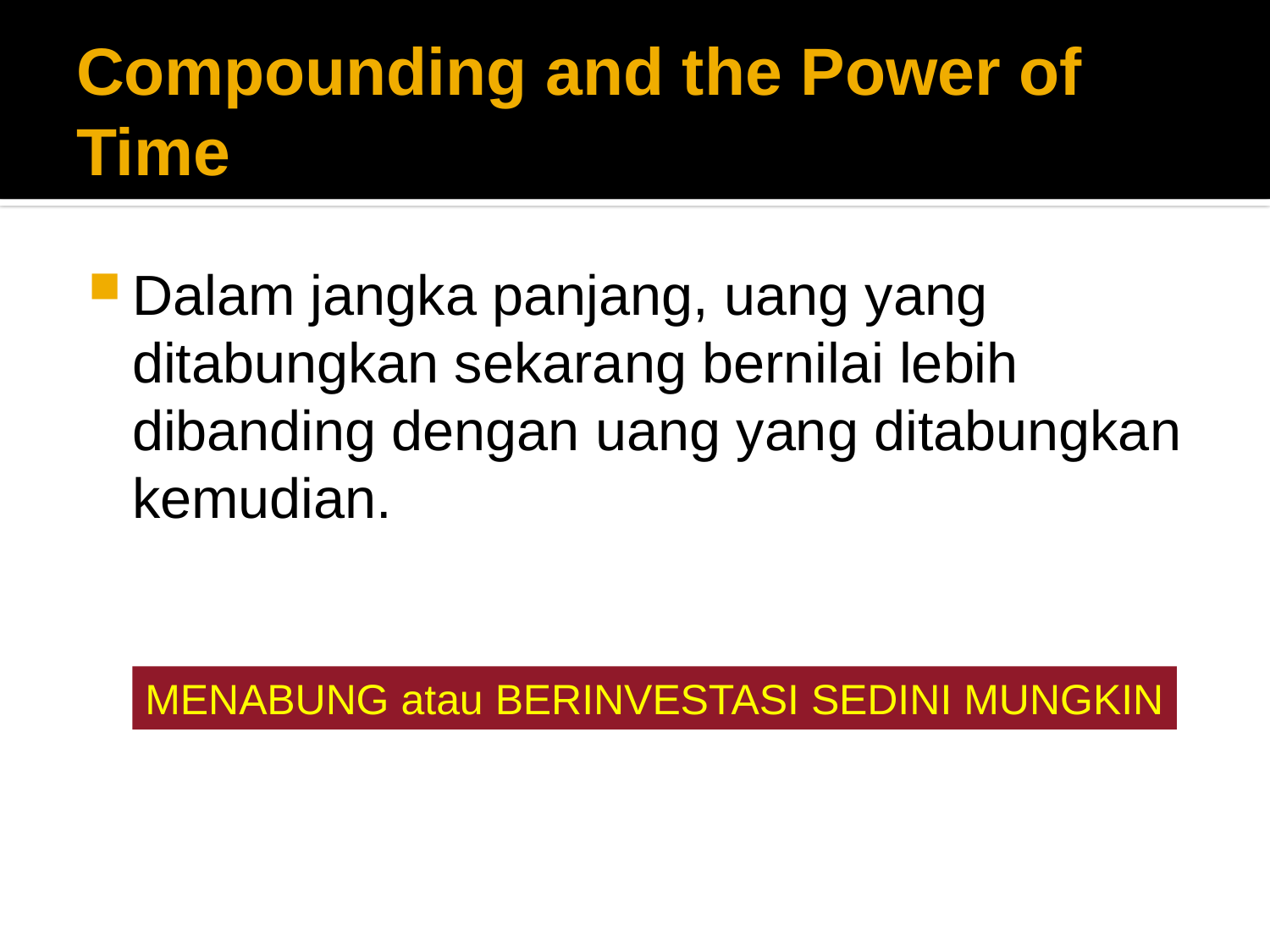

# Compounding and the Power of Time
Dalam jangka panjang, uang yang ditabungkan sekarang bernilai lebih dibanding dengan uang yang ditabungkan kemudian.
MENABUNG atau BERINVESTASI SEDINI MUNGKIN